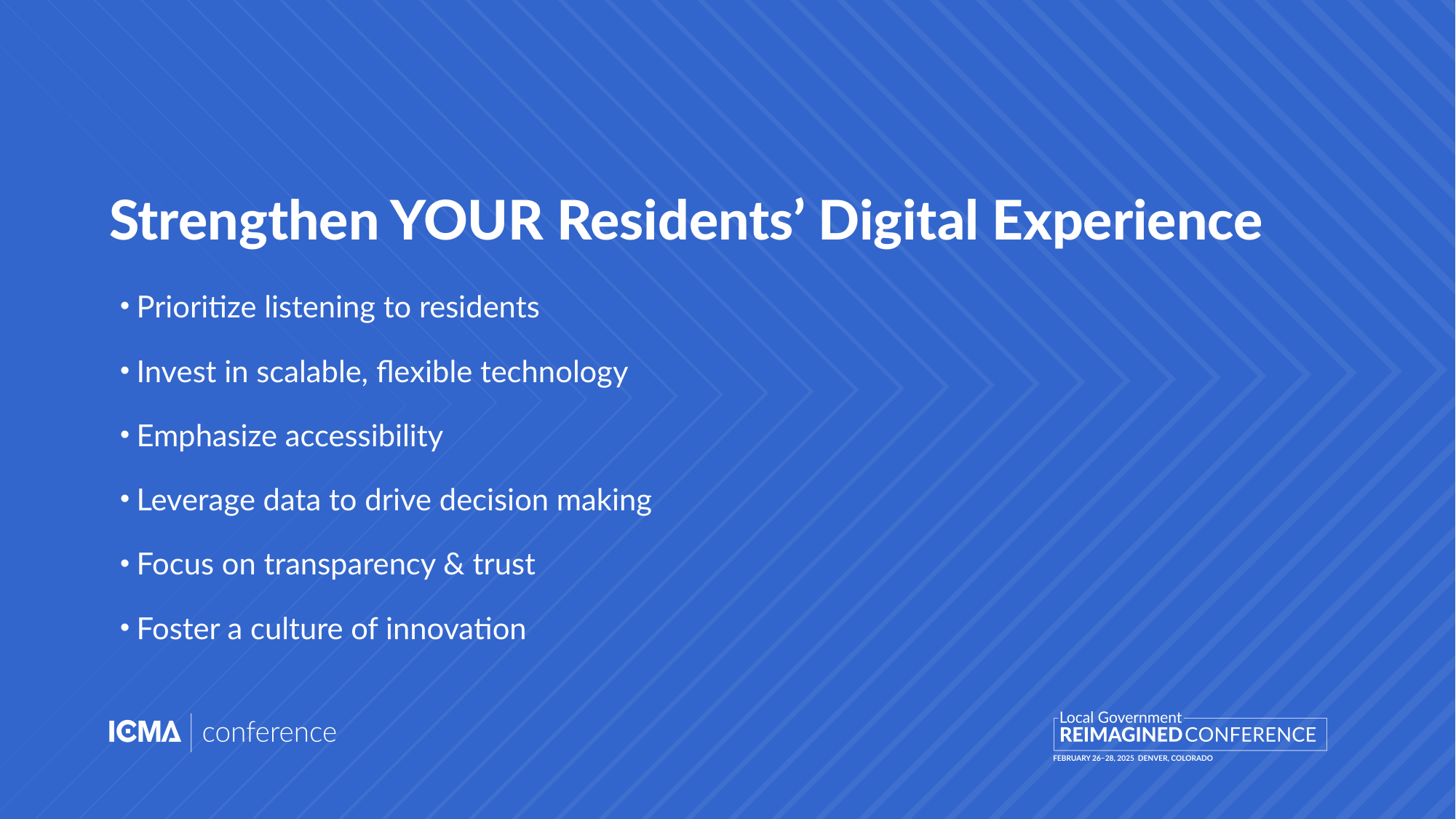

# Strengthen YOUR Residents’ Digital Experience
Prioritize listening to residents
Invest in scalable, flexible technology
Emphasize accessibility
Leverage data to drive decision making
Focus on transparency & trust
Foster a culture of innovation